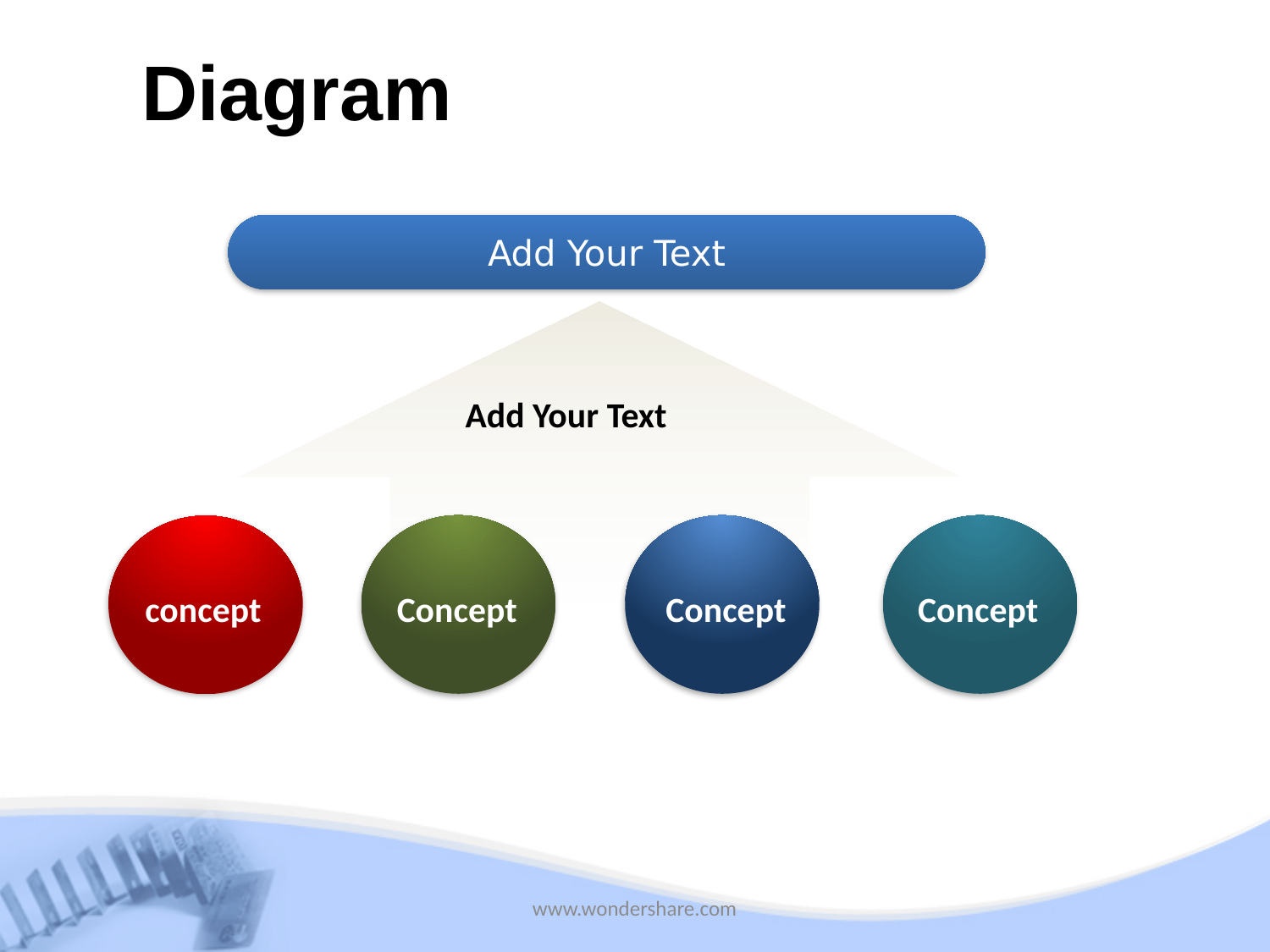

# Diagram
Add Your Text

Add Your Text

concept
Concept
Concept
Concept
www.wondershare.com